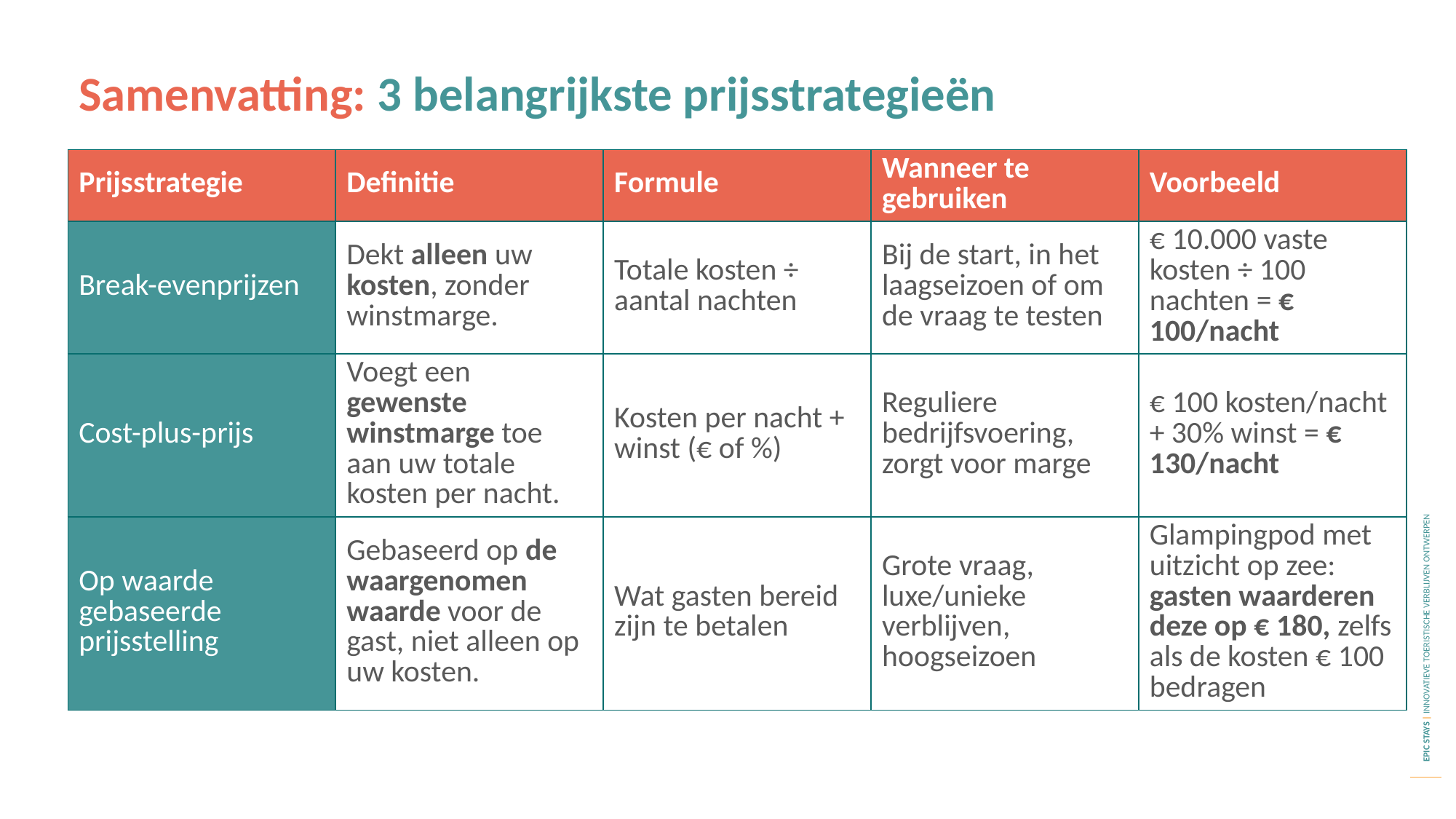

Samenvatting: 3 belangrijkste prijsstrategieën
| Prijsstrategie | Definitie | Formule | Wanneer te gebruiken | Voorbeeld |
| --- | --- | --- | --- | --- |
| Break-evenprijzen | Dekt alleen uw kosten, zonder winstmarge. | Totale kosten ÷ aantal nachten | Bij de start, in het laagseizoen of om de vraag te testen | € 10.000 vaste kosten ÷ 100 nachten = € 100/nacht |
| Cost-plus-prijs | Voegt een gewenste winstmarge toe aan uw totale kosten per nacht. | Kosten per nacht + winst (€ of %) | Reguliere bedrijfsvoering, zorgt voor marge | € 100 kosten/nacht + 30% winst = € 130/nacht |
| Op waarde gebaseerde prijsstelling | Gebaseerd op de waargenomen waarde voor de gast, niet alleen op uw kosten. | Wat gasten bereid zijn te betalen | Grote vraag, luxe/unieke verblijven, hoogseizoen | Glampingpod met uitzicht op zee: gasten waarderen deze op € 180, zelfs als de kosten € 100 bedragen |